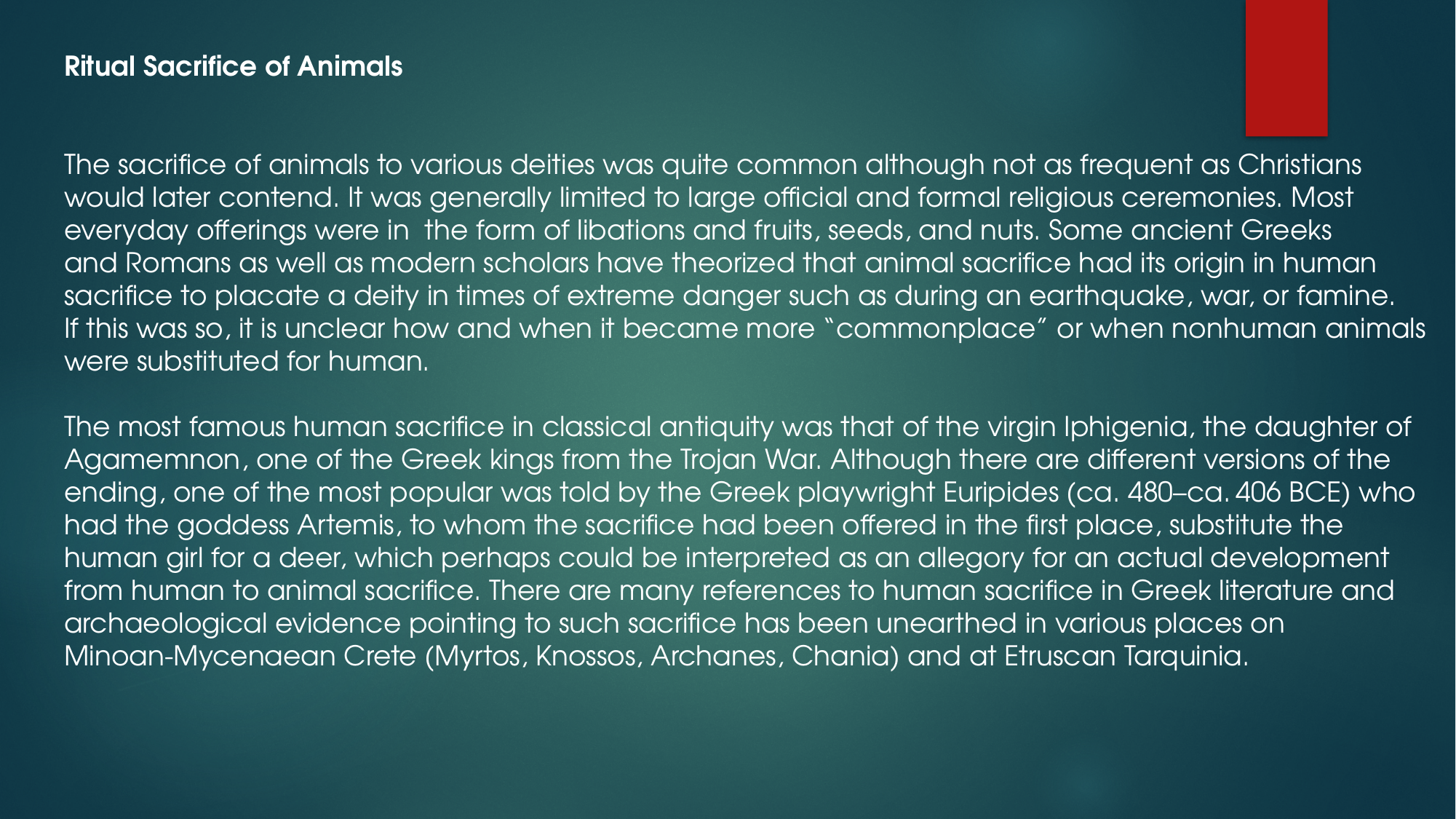

Ritual Sacrifice of Animals

The sacrifice of animals to various deities was quite common although not as frequent as Christians
would later contend. It was generally limited to large official and formal religious ceremonies. Most
everyday offerings were in  the form of libations and fruits, seeds, and nuts. Some ancient Greeks
and Romans as well as modern scholars have theorized that animal sacrifice had its origin in human
sacrifice to placate a deity in times of extreme danger such as during an earthquake, war, or famine.
If this was so, it is unclear how and when it became more “commonplace” or when nonhuman animals
were substituted for human.

The most famous human sacrifice in classical antiquity was that of the virgin Iphigenia, the daughter of
Agamemnon, one of the Greek kings from the Trojan War. Although there are different versions of the
ending, one of the most popular was told by the Greek playwright Euripides (ca. 480–ca. 406 BCE) who
had the goddess Artemis, to whom the sacrifice had been offered in the first place, substitute the
human girl for a deer, which perhaps could be interpreted as an allegory for an actual development
from human to animal sacrifice. There are many references to human sacrifice in Greek literature and
archaeological evidence pointing to such sacrifice has been unearthed in various places on
Minoan-Mycenaean Crete (Myrtos, Knossos, Archanes, Chania) and at Etruscan Tarquinia.